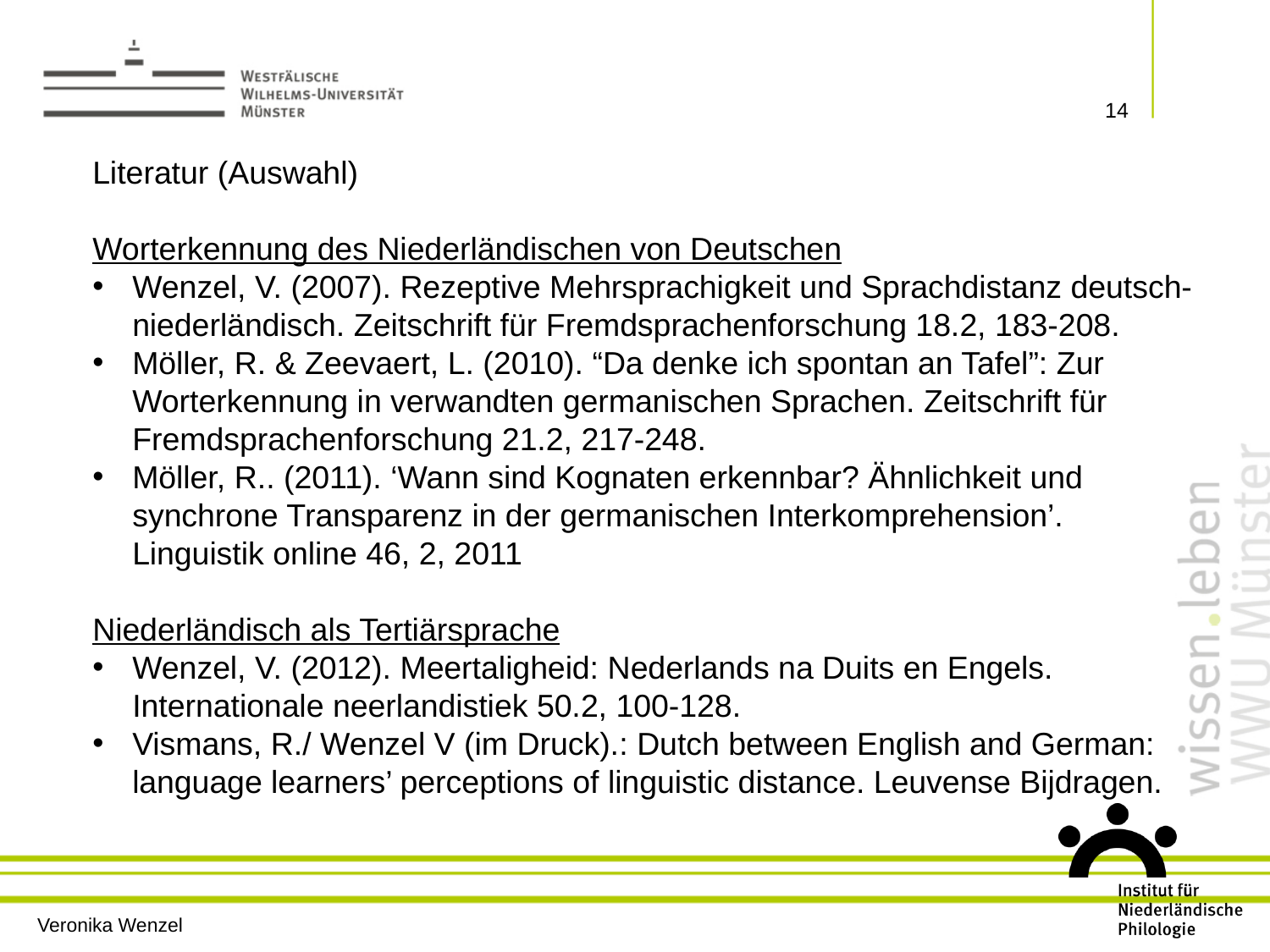

14
Literatur (Auswahl)

Worterkennung des Niederländischen von Deutschen
Wenzel, V. (2007). Rezeptive Mehrsprachigkeit und Sprachdistanz deutsch- niederländisch. Zeitschrift für Fremdsprachenforschung 18.2, 183-208.
Möller, R. & Zeevaert, L. (2010). “Da denke ich spontan an Tafel”: Zur Worterkennung in verwandten germanischen Sprachen. Zeitschrift für Fremdsprachenforschung 21.2, 217-248.
Möller, R.. (2011). ‘Wann sind Kognaten erkennbar? Ähnlichkeit und synchrone Transparenz in der germanischen Interkomprehension’. Linguistik online 46, 2, 2011

Niederländisch als Tertiärsprache
Wenzel, V. (2012). Meertaligheid: Nederlands na Duits en Engels. Internationale neerlandistiek 50.2, 100-128.
Vismans, R./ Wenzel V (im Druck).: Dutch between English and German: language learners’ perceptions of linguistic distance. Leuvense Bijdragen.